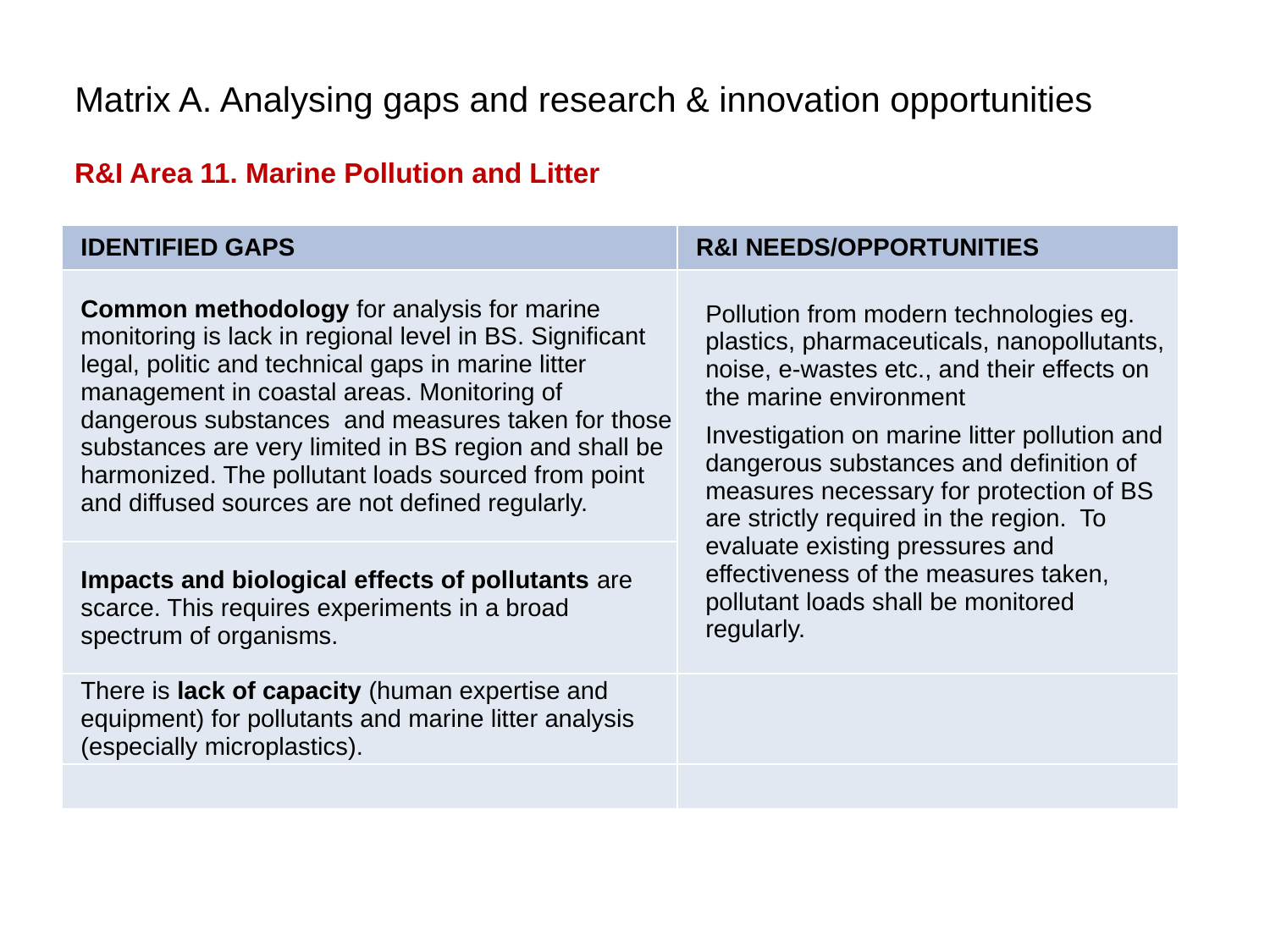

Matrix A. Analysing gaps and research & innovation opportunities
R&I Area 11. Marine Pollution and Litter
| IDENTIFIED GAPS | R&I NEEDS/OPPORTUNITIES |
| --- | --- |
| Common methodology for analysis for marine monitoring is lack in regional level in BS. Significant legal, politic and technical gaps in marine litter management in coastal areas. Monitoring of dangerous substances and measures taken for those substances are very limited in BS region and shall be harmonized. The pollutant loads sourced from point and diffused sources are not defined regularly. | Pollution from modern technologies eg. plastics, pharmaceuticals, nanopollutants, noise, e-wastes etc., and their effects on the marine environment Investigation on marine litter pollution and dangerous substances and definition of measures necessary for protection of BS are strictly required in the region. To evaluate existing pressures and effectiveness of the measures taken, pollutant loads shall be monitored regularly. |
| Impacts and biological effects of pollutants are scarce. This requires experiments in a broad spectrum of organisms. |  |
| There is lack of capacity (human expertise and equipment) for pollutants and marine litter analysis (especially microplastics). |  |
|  |  |